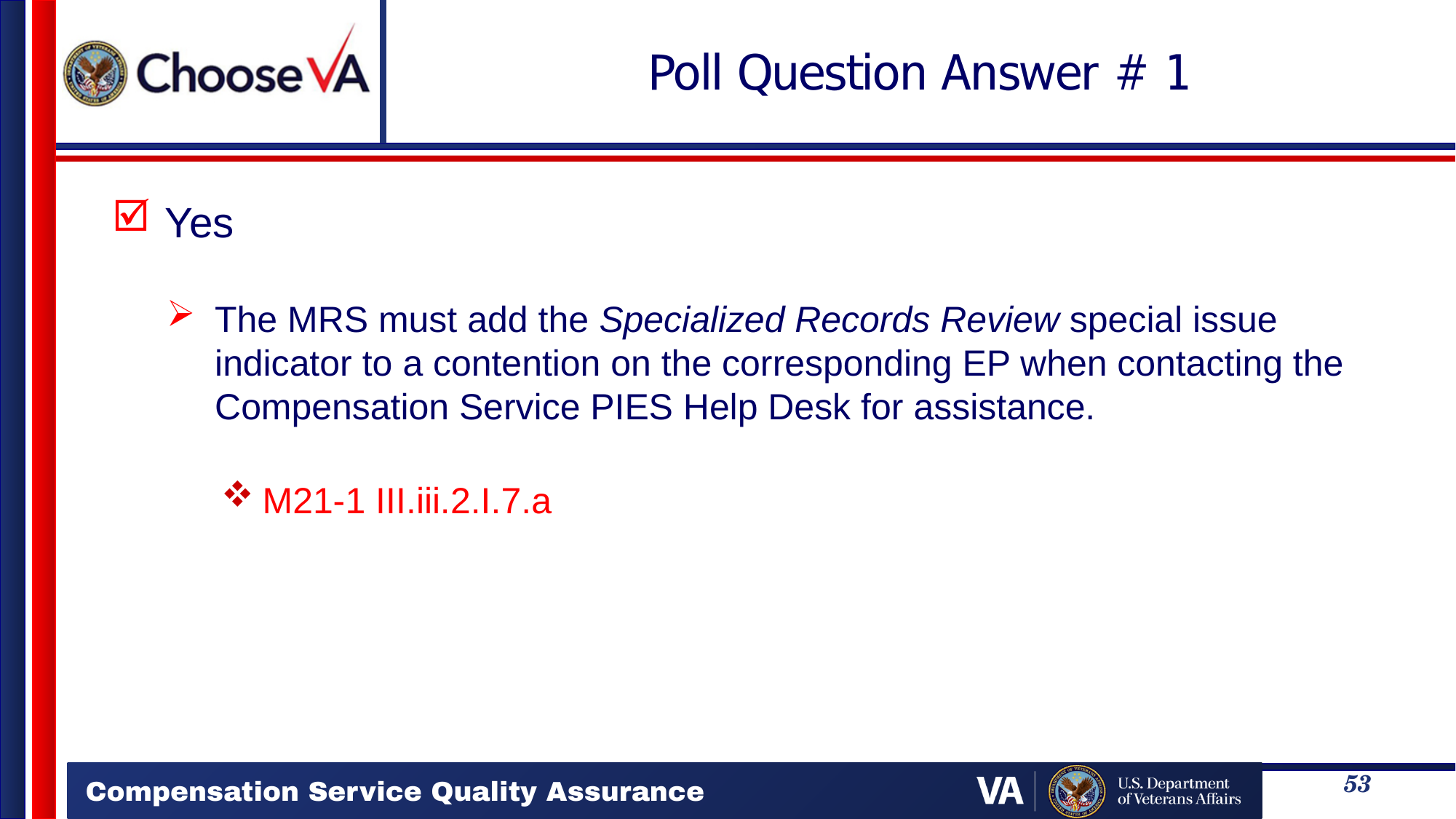

# Poll Question Answer # 1
 Yes

The MRS must add the Specialized Records Review special issue indicator to a contention on the corresponding EP when contacting the Compensation Service PIES Help Desk for assistance.

M21-1 III.iii.2.I.7.a
53